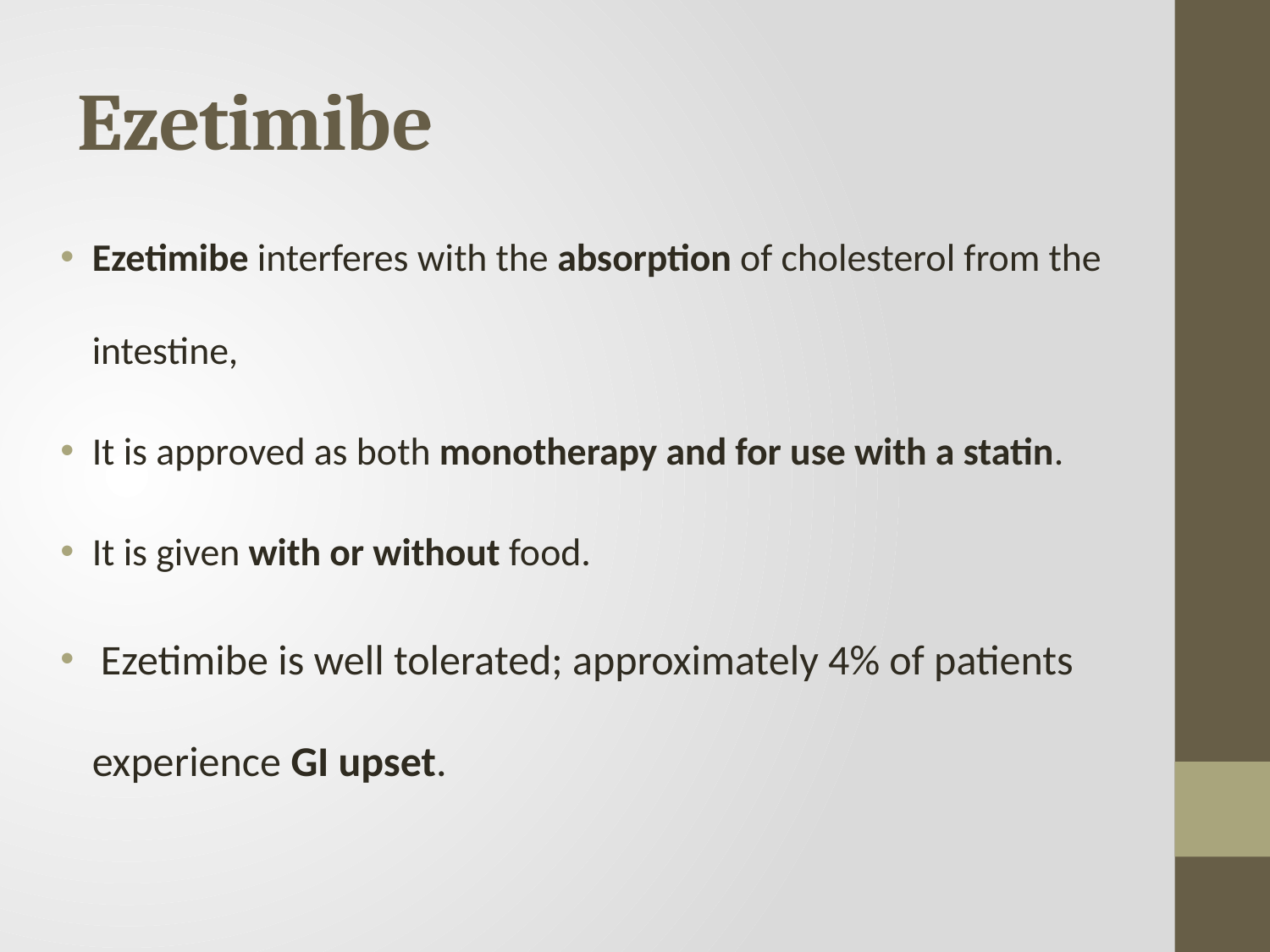

# Ezetimibe
Ezetimibe interferes with the absorption of cholesterol from the intestine,
It is approved as both monotherapy and for use with a statin.
It is given with or without food.
 Ezetimibe is well tolerated; approximately 4% of patients experience GI upset.